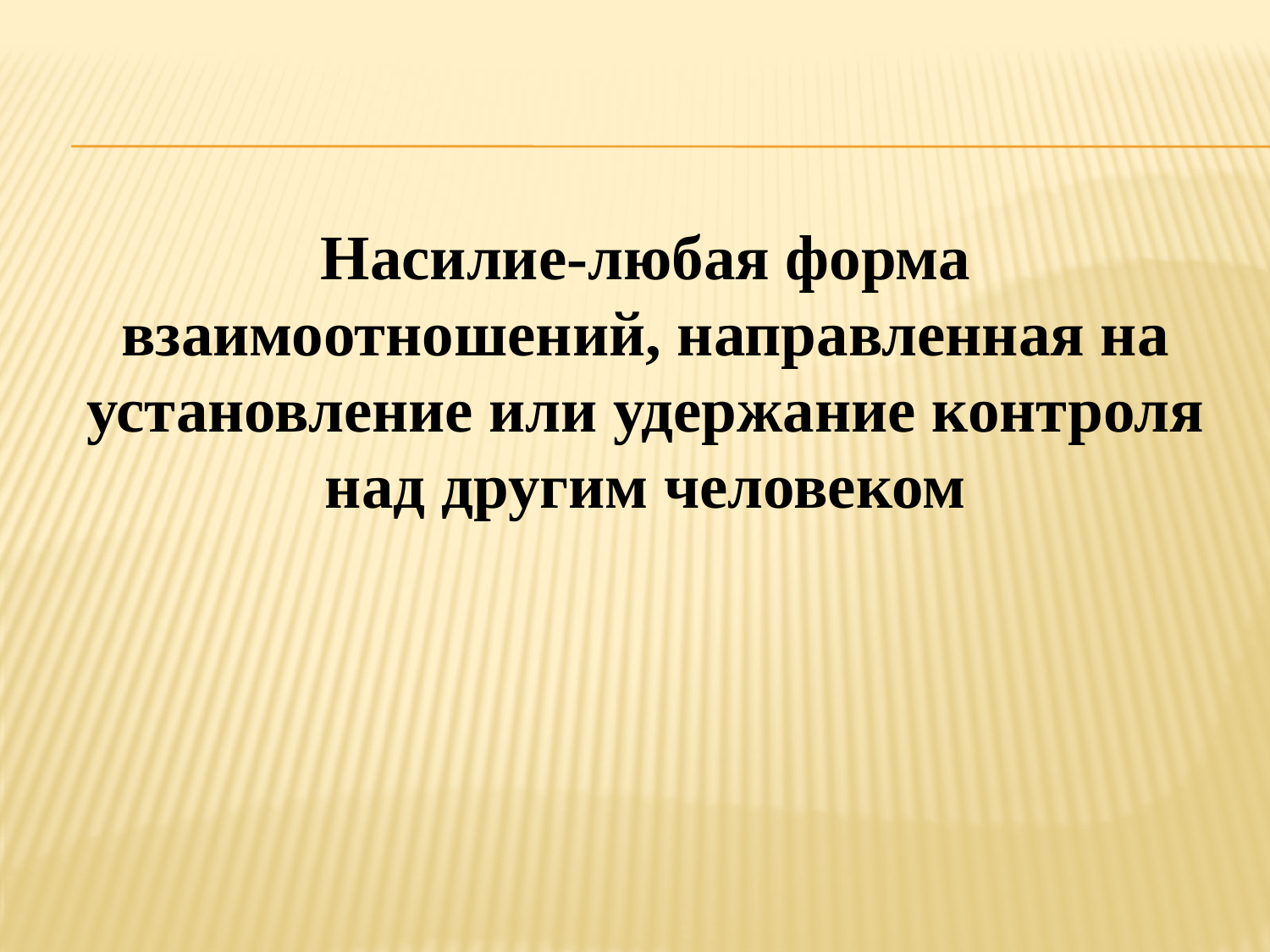

#

Насилие-любая форма взаимоотношений, направленная на установление или удержание контроля над другим человеком